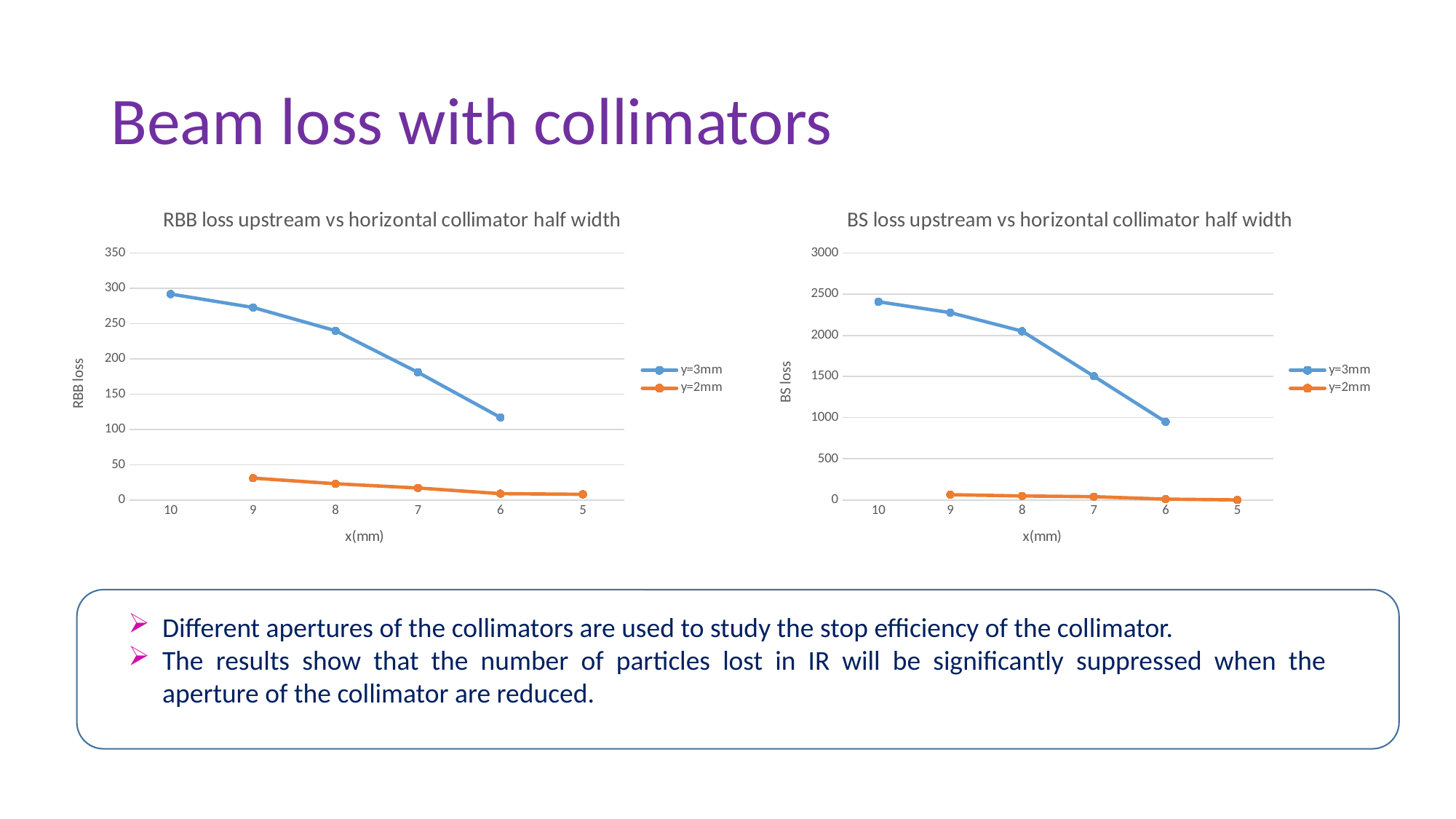

# Beam loss with collimators

### Chart: RBB loss upstream vs horizontal collimator half width

| Category |  |  |
|---|---|---|
| 10 | 292.0 | None |
| 9 | 273.0 | 31.0 |
| 8 | 240.0 | 23.0 |
| 7 | 181.0 | 17.0 |
| 6 | 117.0 | 9.0 |
| 5 | None | 8.0 |

### Chart: BS loss upstream vs horizontal collimator half width

| Category |  |  |
|---|---|---|
| 10 | 2409.0 | None |
| 9 | 2277.0 | 64.0 |
| 8 | 2052.0 | 49.0 |
| 7 | 1504.0 | 40.0 |
| 6 | 949.0 | 10.0 |
| 5 | None | 1.0 |
Different apertures of the collimators are used to study the stop efficiency of the collimator.
The results show that the number of particles lost in IR will be significantly suppressed when the aperture of the collimator are reduced.